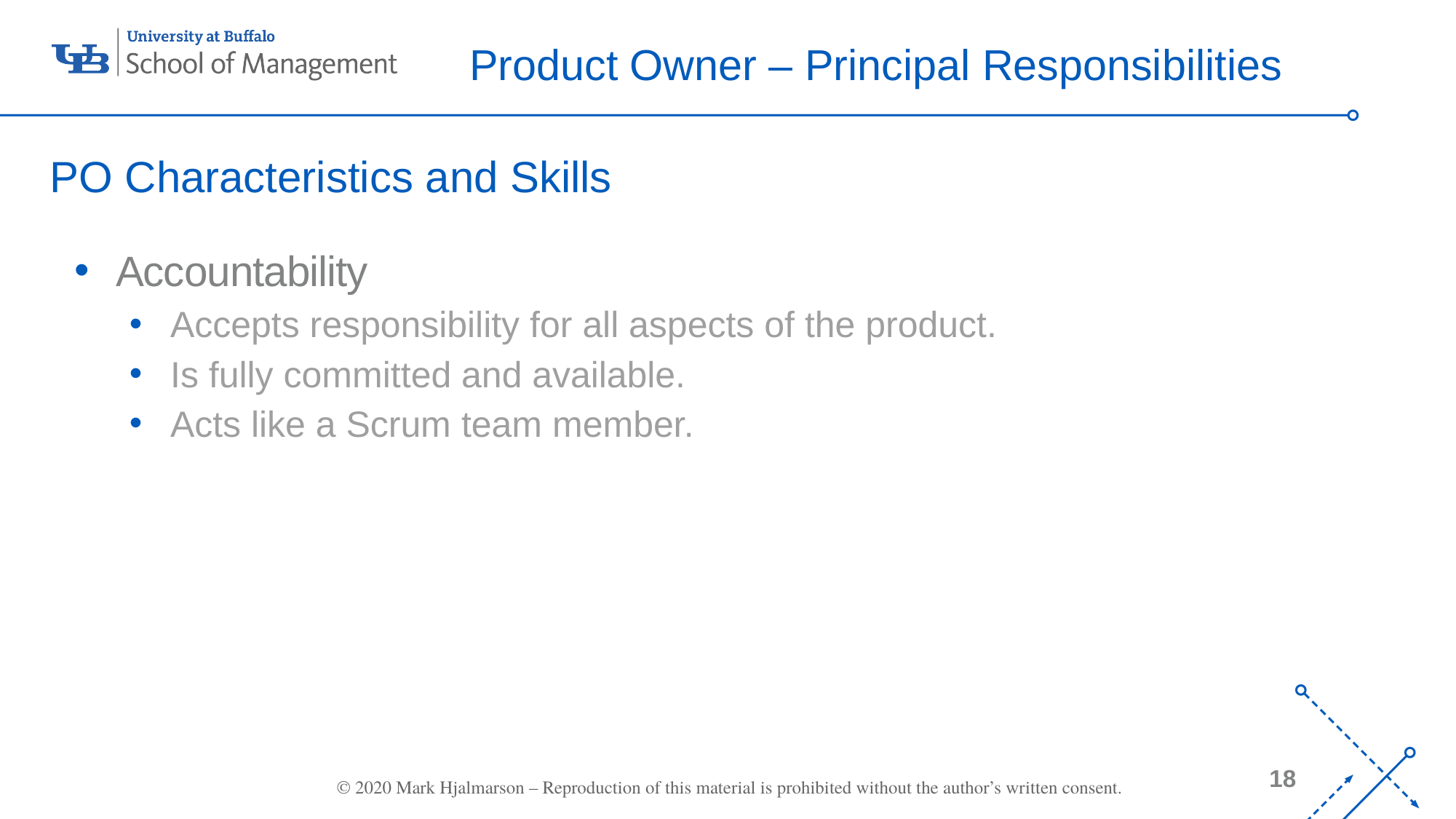

Product Owner – Principal Responsibilities
PO Characteristics and Skills
Accountability
Accepts responsibility for all aspects of the product.
Is fully committed and available.
Acts like a Scrum team member.